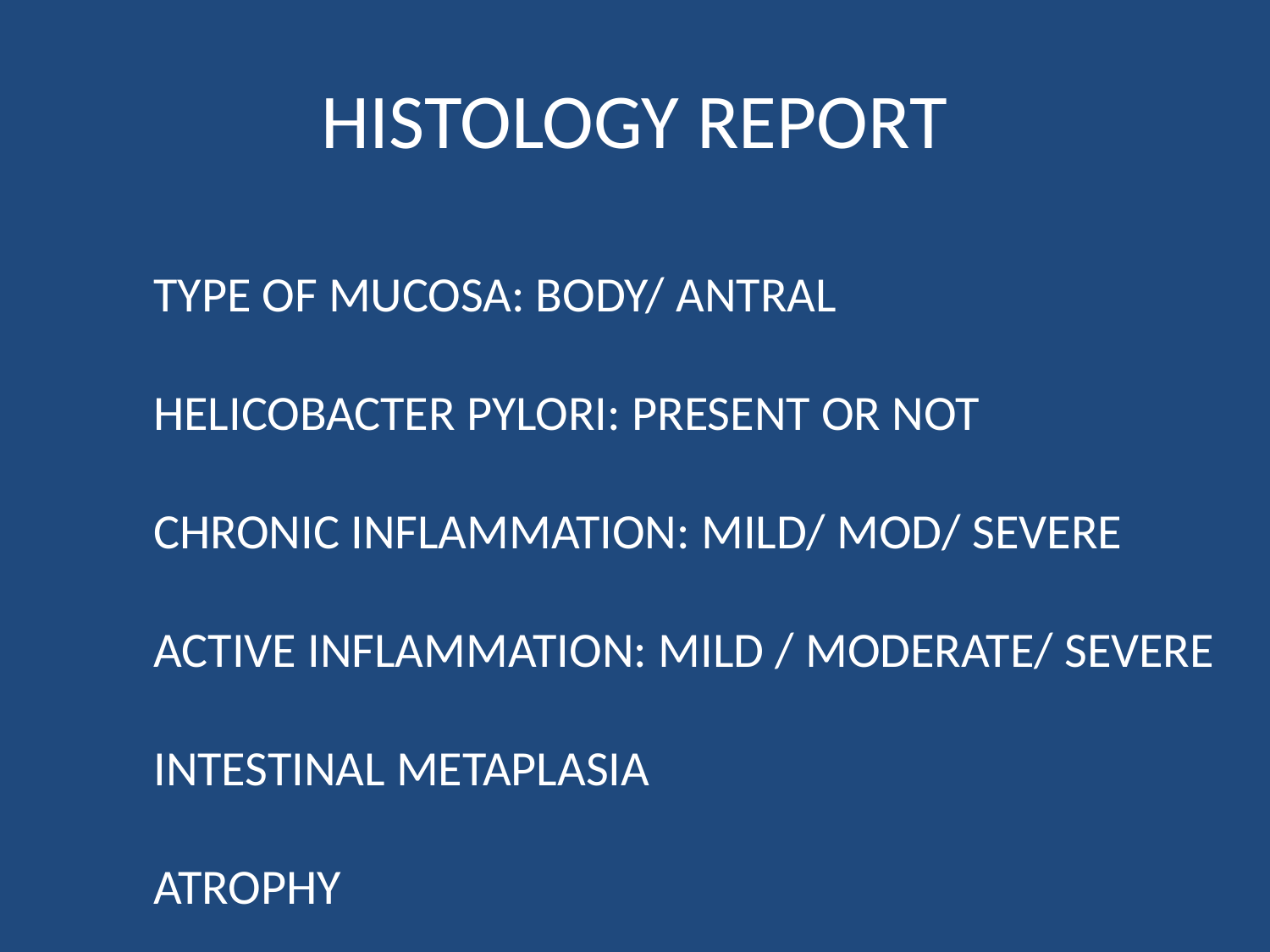

# HISTOLOGY REPORT
TYPE OF MUCOSA: BODY/ ANTRAL

HELICOBACTER PYLORI: PRESENT OR NOT

CHRONIC INFLAMMATION: MILD/ MOD/ SEVERE

ACTIVE INFLAMMATION: MILD / MODERATE/ SEVERE

INTESTINAL METAPLASIA

ATROPHY